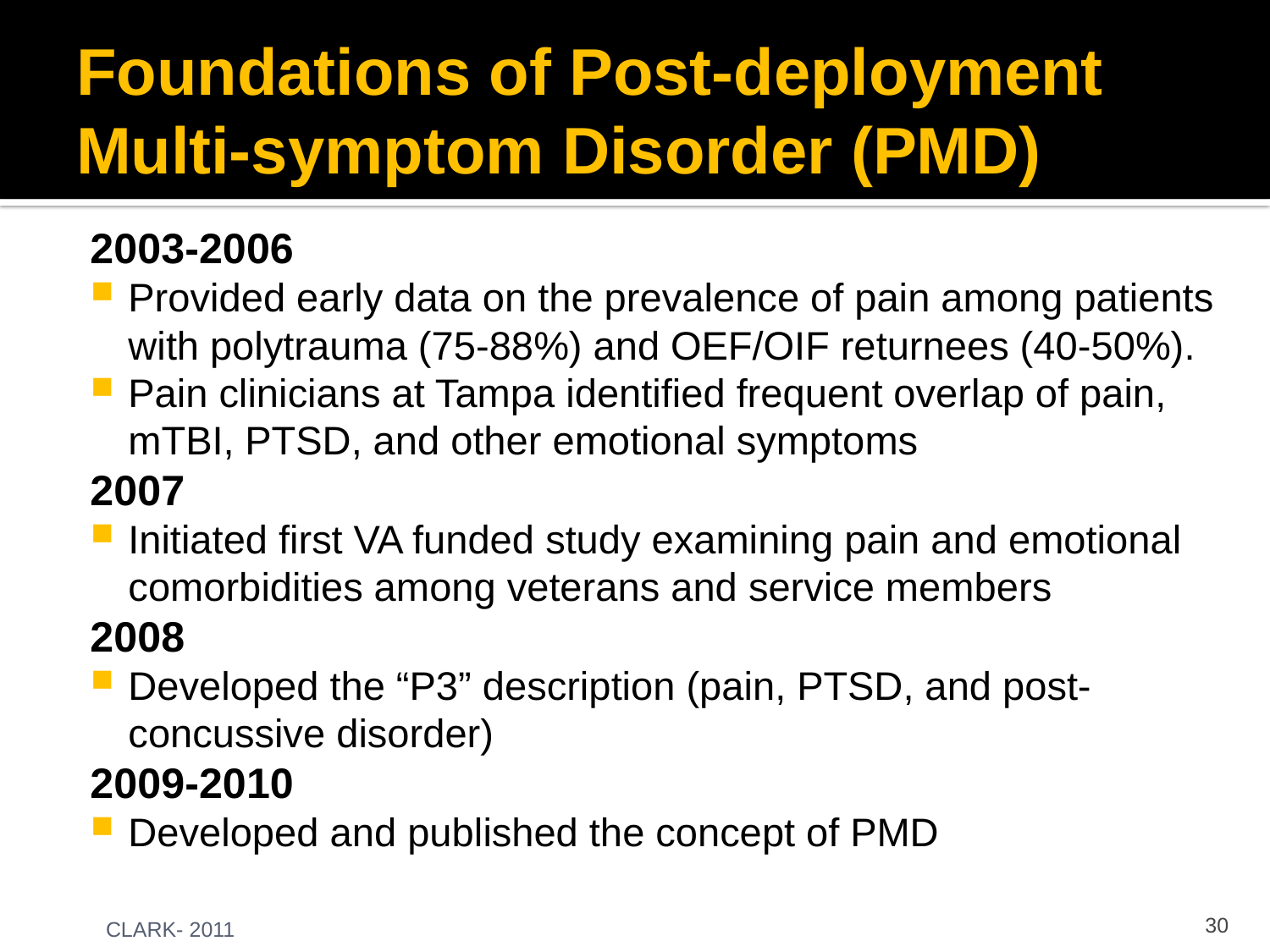

# Foundations of Post-deployment Multi-symptom Disorder (PMD)
2003-2006
Provided early data on the prevalence of pain among patients with polytrauma (75-88%) and OEF/OIF returnees (40-50%).
Pain clinicians at Tampa identified frequent overlap of pain, mTBI, PTSD, and other emotional symptoms
2007
Initiated first VA funded study examining pain and emotional comorbidities among veterans and service members
2008
Developed the “P3” description (pain, PTSD, and post-concussive disorder)
2009-2010
Developed and published the concept of PMD

30
CLARK- 2011